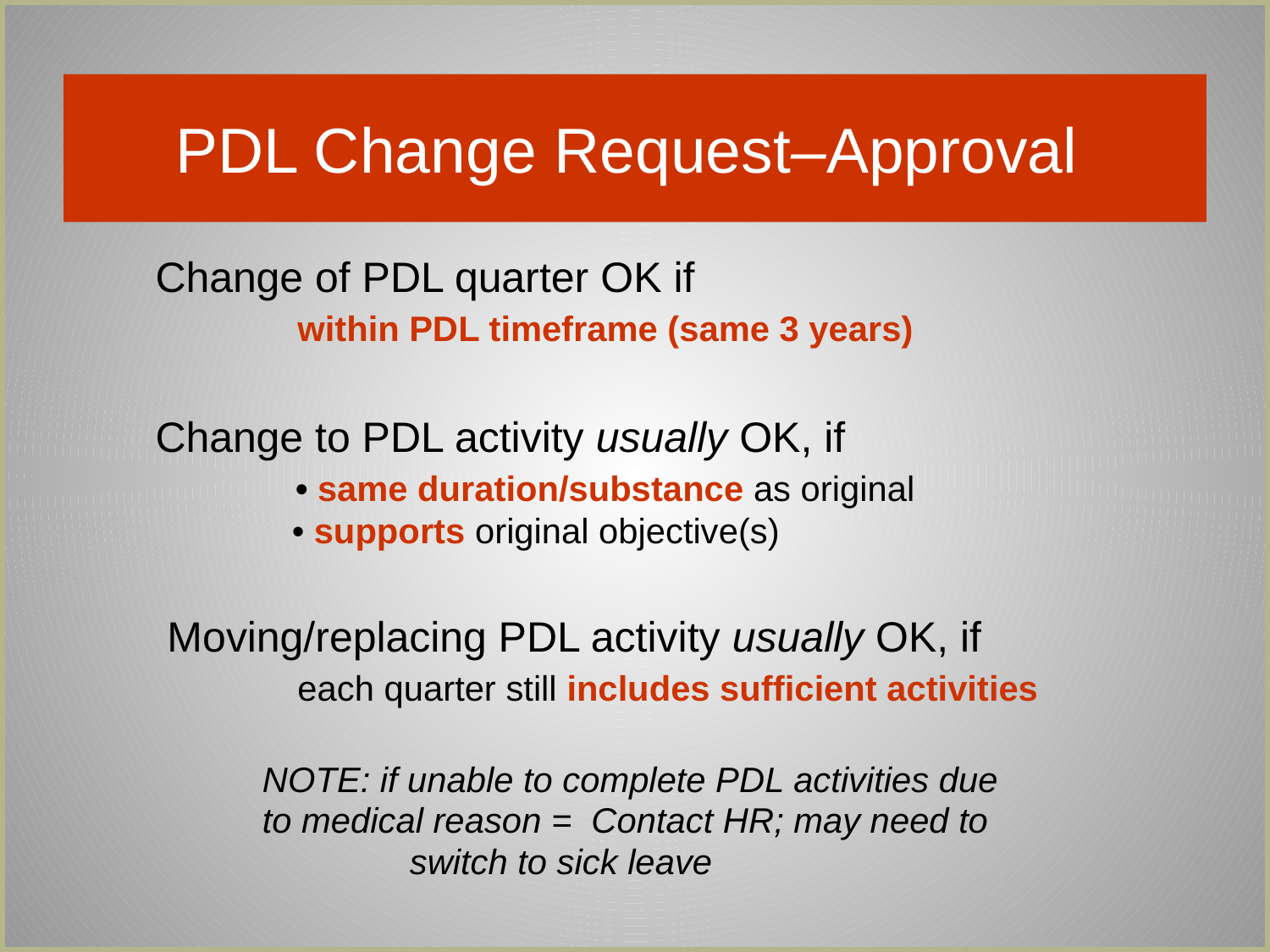

# PDL Change Request–Approval
Change of PDL quarter OK if
            within PDL timeframe (same 3 years)

Change to PDL activity usually OK, if
            • same duration/substance as original
	              • supports original objective(s)

 Moving/replacing PDL activity usually OK, if
            each quarter still includes sufficient activities

           NOTE: if unable to complete PDL activities due
           to medical reason =  Contact HR; may need to
			switch to sick leave